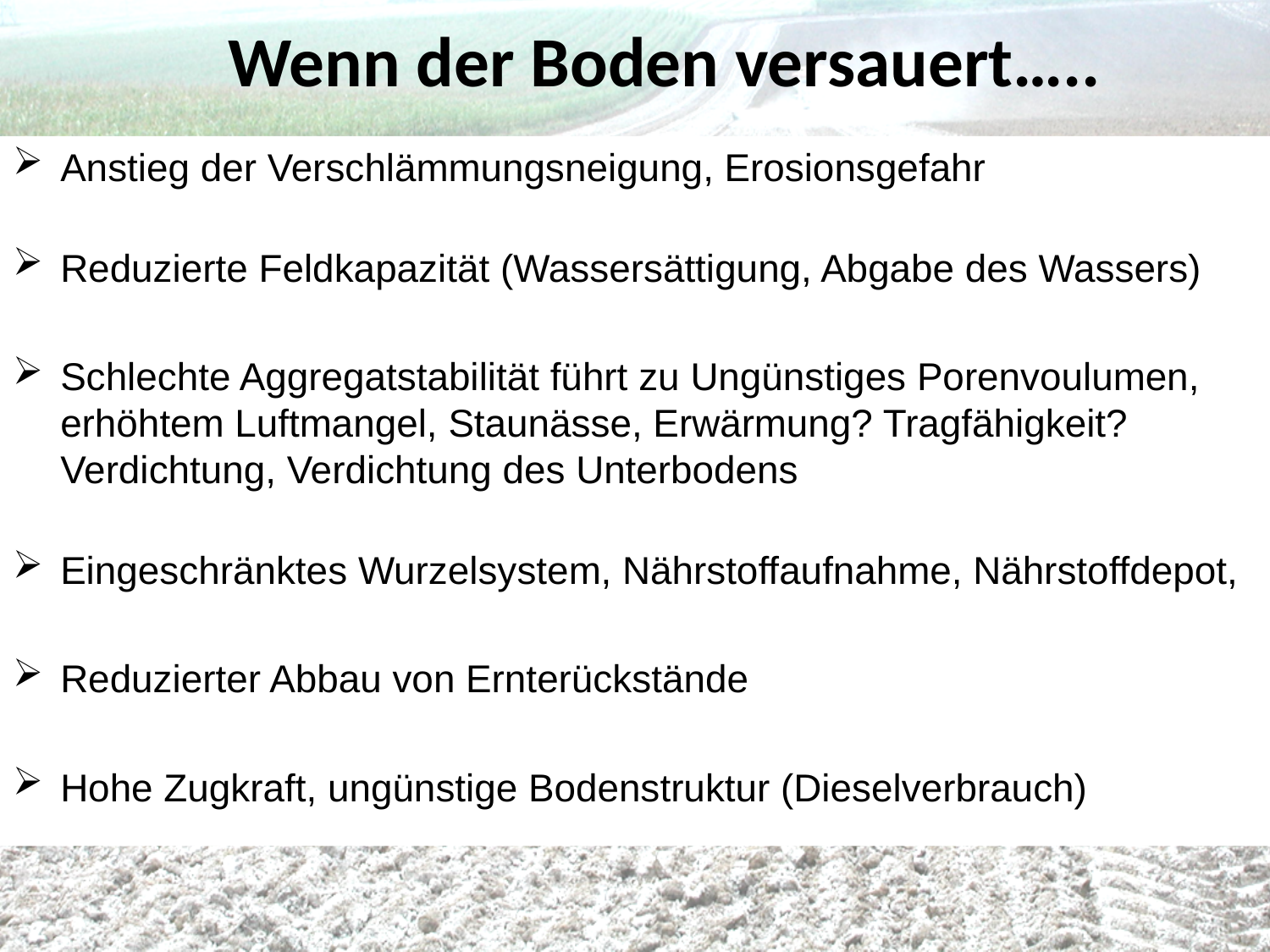

# Wenn der Boden versauert…..
Anstieg der Verschlämmungsneigung, Erosionsgefahr
Reduzierte Feldkapazität (Wassersättigung, Abgabe des Wassers)

Schlechte Aggregatstabilität führt zu Ungünstiges Porenvoulumen, erhöhtem Luftmangel, Staunässe, Erwärmung? Tragfähigkeit? Verdichtung, Verdichtung des Unterbodens
Eingeschränktes Wurzelsystem, Nährstoffaufnahme, Nährstoffdepot,

Reduzierter Abbau von Ernterückstände

Hohe Zugkraft, ungünstige Bodenstruktur (Dieselverbrauch)